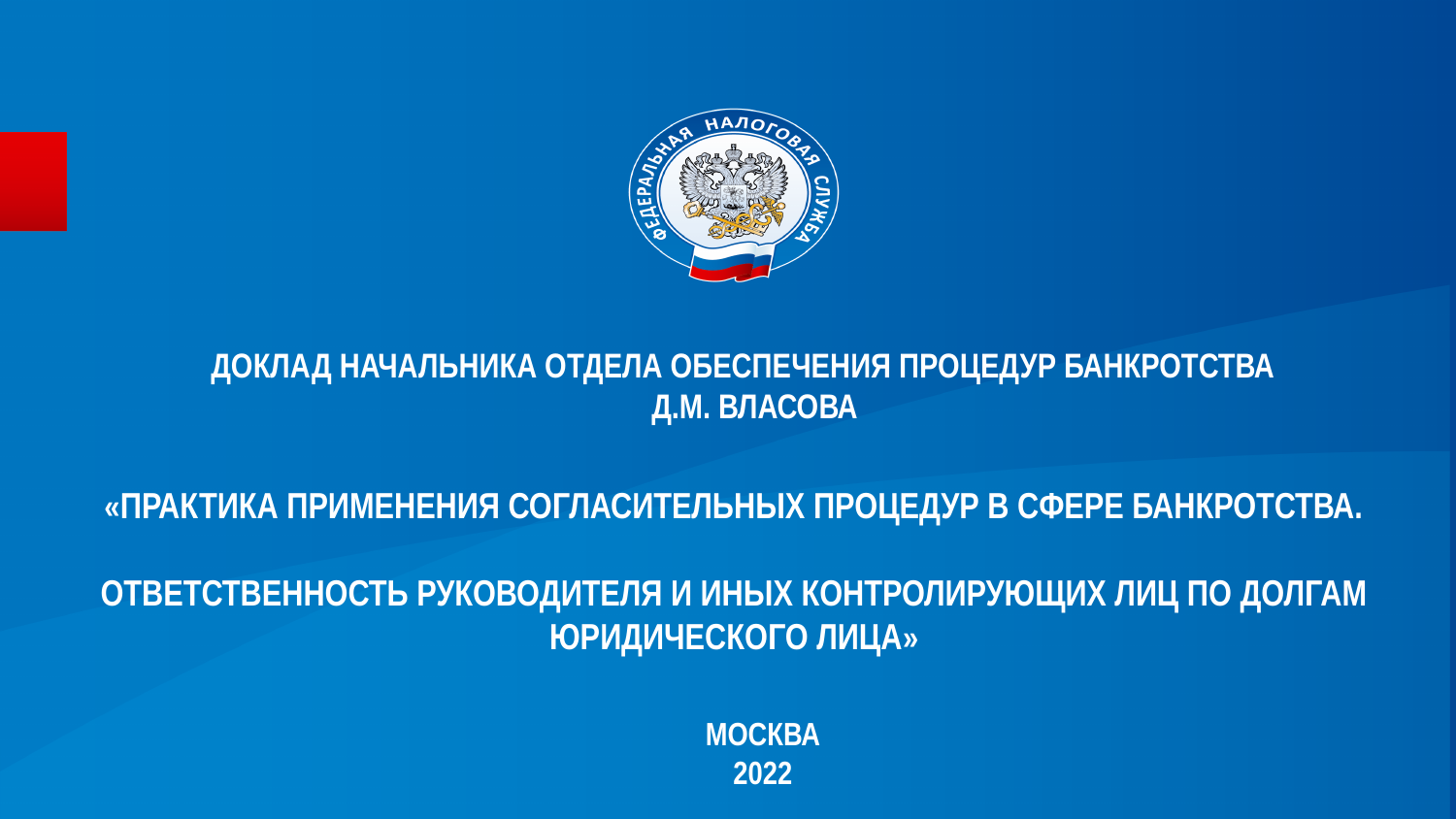

Доклад НАЧАЛЬНИКА ОТДЕЛА ОБЕСПЕЧЕНИЯ ПРОЦЕДУР БАНКРОТСТВА
Д.м. Власова
«Практика применения согласительных процедур в сфере банкротства.

Ответственность руководителя и иных контролирующих лиц по долгам юридического лица»
МОСКВА
2022